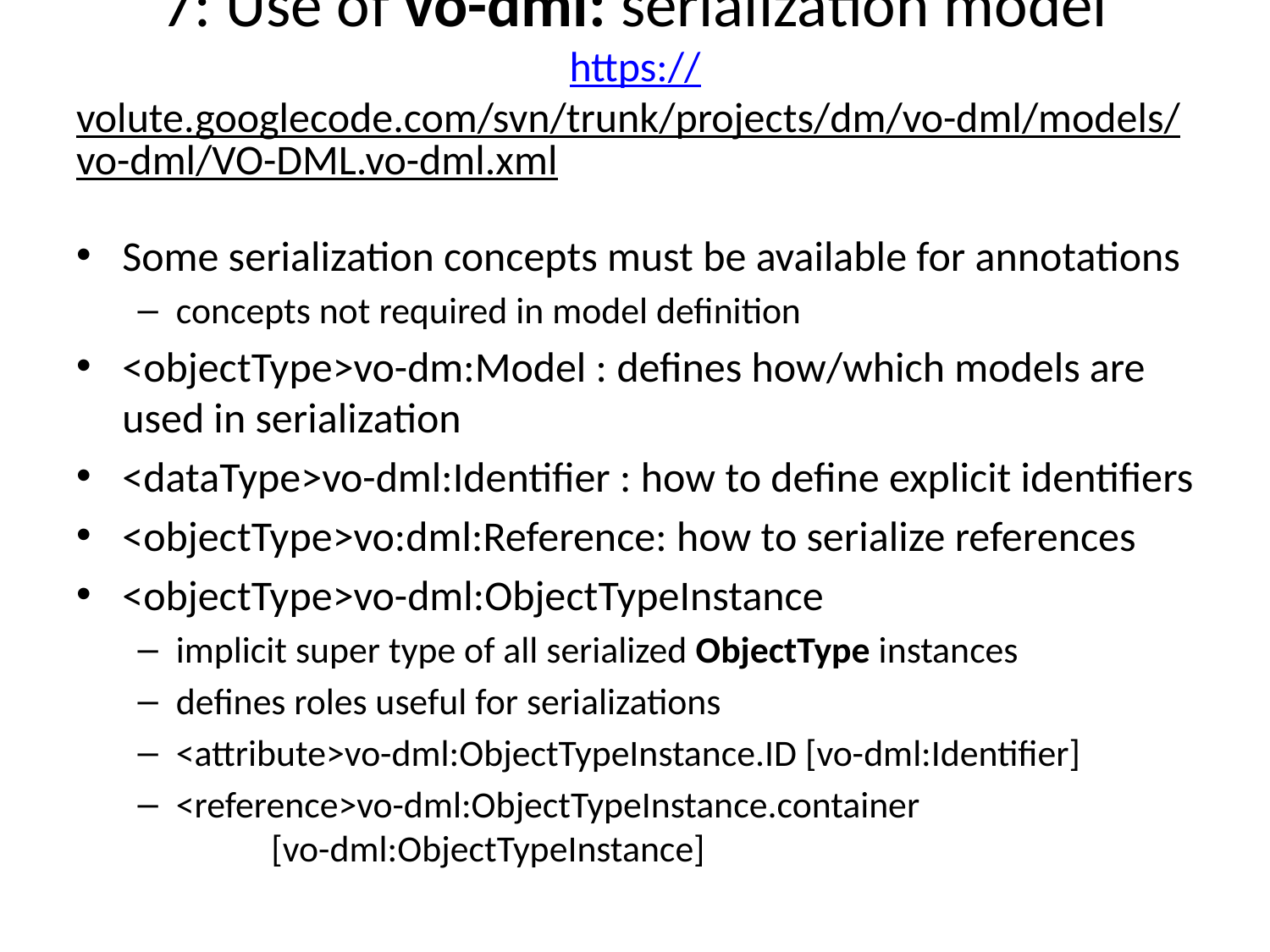

# 7: Use of vo-dml: serialization model https://volute.googlecode.com/svn/trunk/projects/dm/vo-dml/models/vo-dml/VO-DML.vo-dml.xml
Some serialization concepts must be available for annotations
concepts not required in model definition
<objectType>vo-dm:Model : defines how/which models are used in serialization
<dataType>vo-dml:Identifier : how to define explicit identifiers
<objectType>vo:dml:Reference: how to serialize references
<objectType>vo-dml:ObjectTypeInstance
implicit super type of all serialized ObjectType instances
defines roles useful for serializations
<attribute>vo-dml:ObjectTypeInstance.ID [vo-dml:Identifier]
<reference>vo-dml:ObjectTypeInstance.container
	[vo-dml:ObjectTypeInstance]